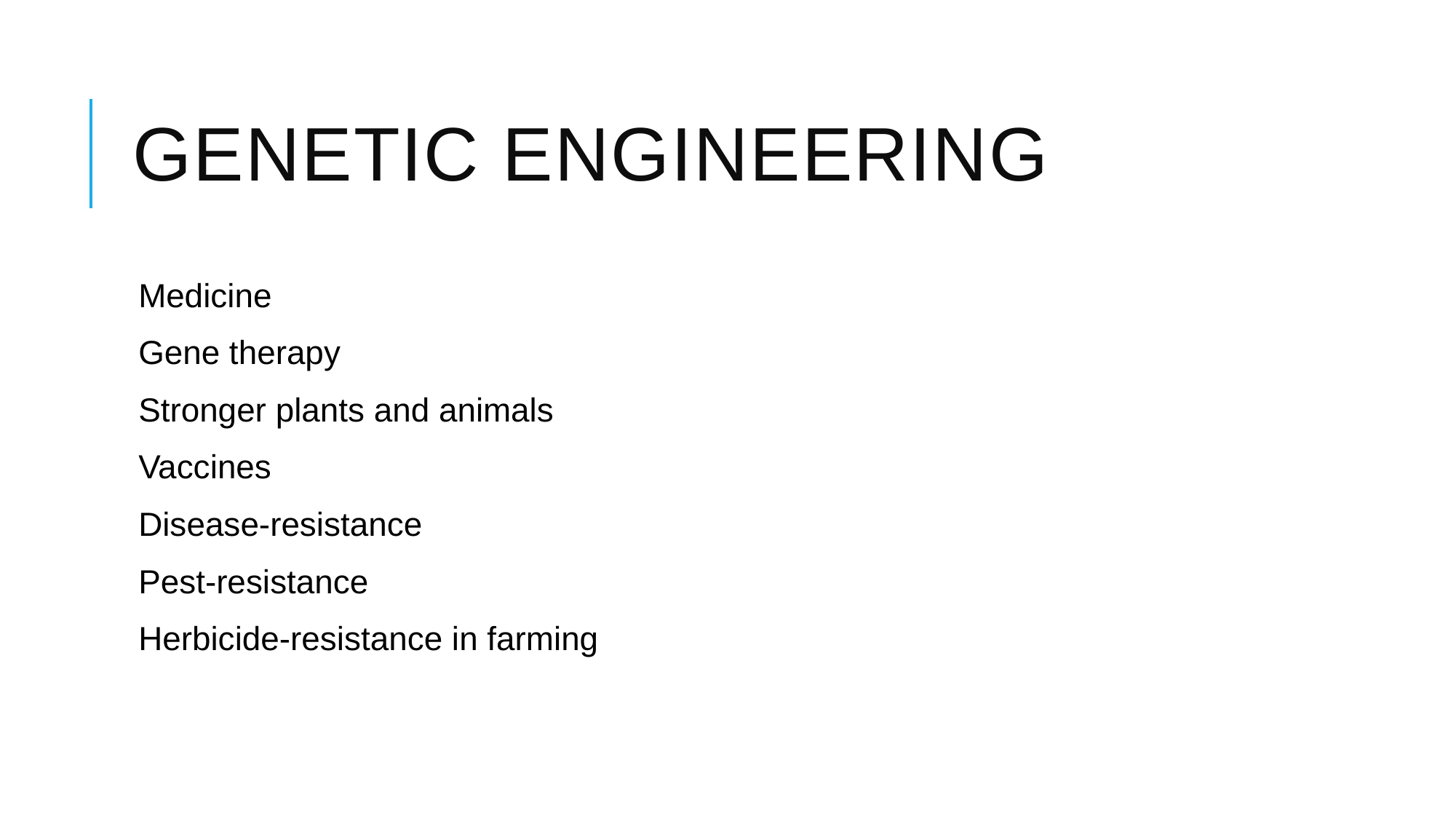

# Genetic engineering
Medicine
Gene therapy
Stronger plants and animals
Vaccines
Disease-resistance
Pest-resistance
Herbicide-resistance in farming